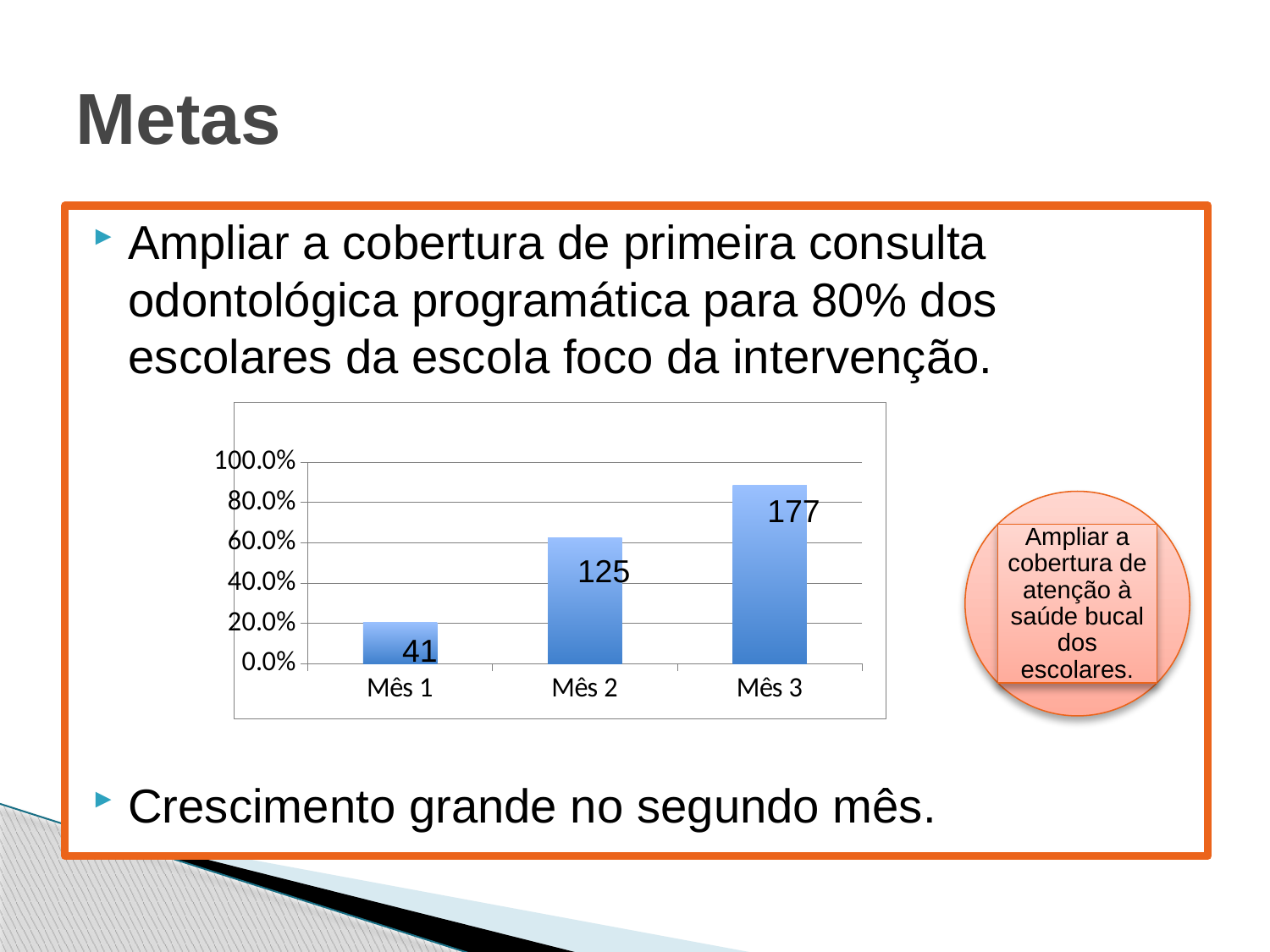

# Metas
Ampliar a cobertura de primeira consulta odontológica programática para 80% dos escolares da escola foco da intervenção.

Crescimento grande no segundo mês.

### Chart

| Category | 1.2 Proporção de escolares moradores da área de abrangência da unidade de saúde com primeira consulta odontológica |
|---|---|
| Mês 1 | 0.205 |
| Mês 2 | 0.625 |
| Mês 3 | 0.885 |
177

Ampliar a cobertura de atenção à saúde bucal dos escolares.
125
41